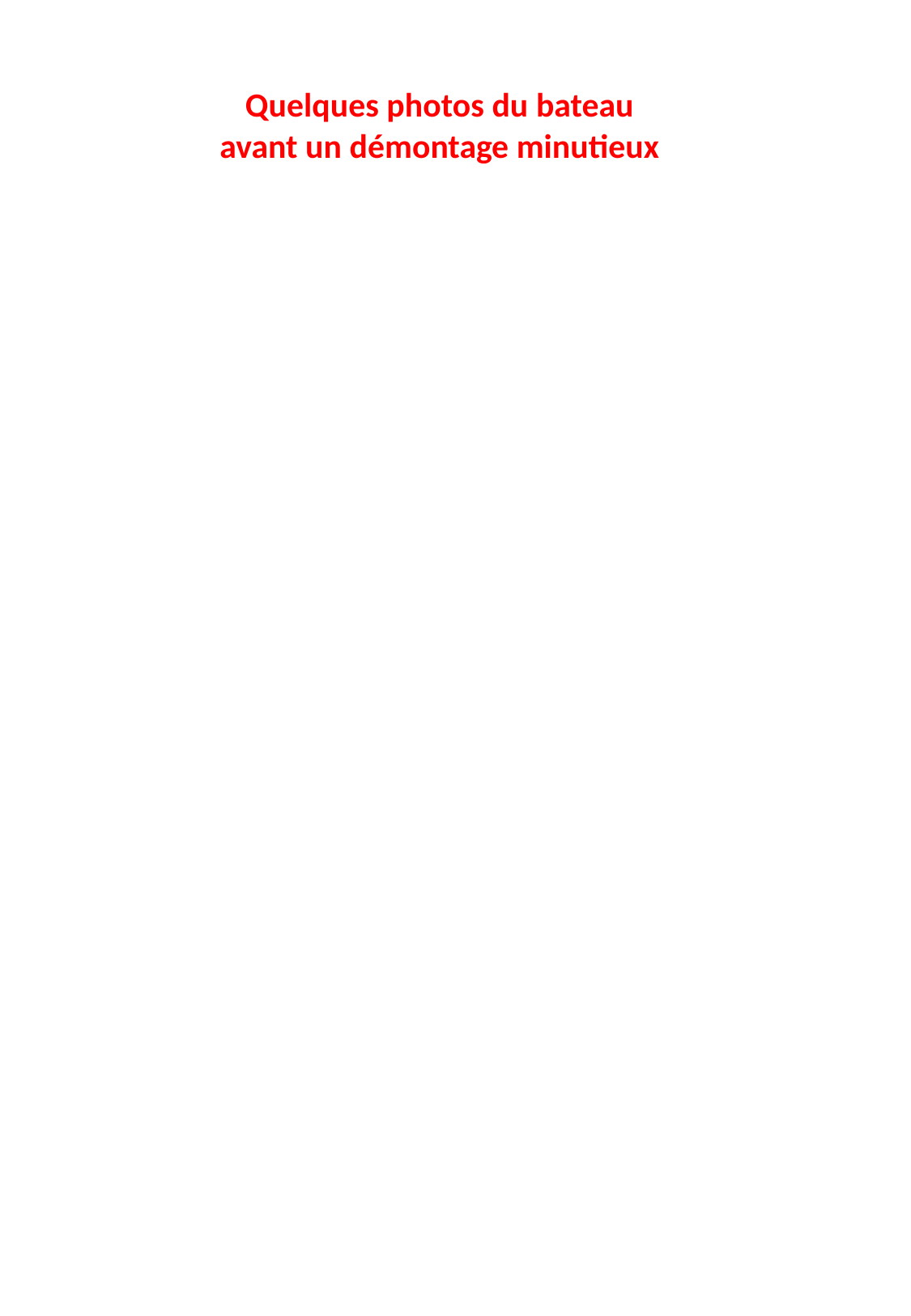

Quelques photos du bateau
avant un démontage minutieux